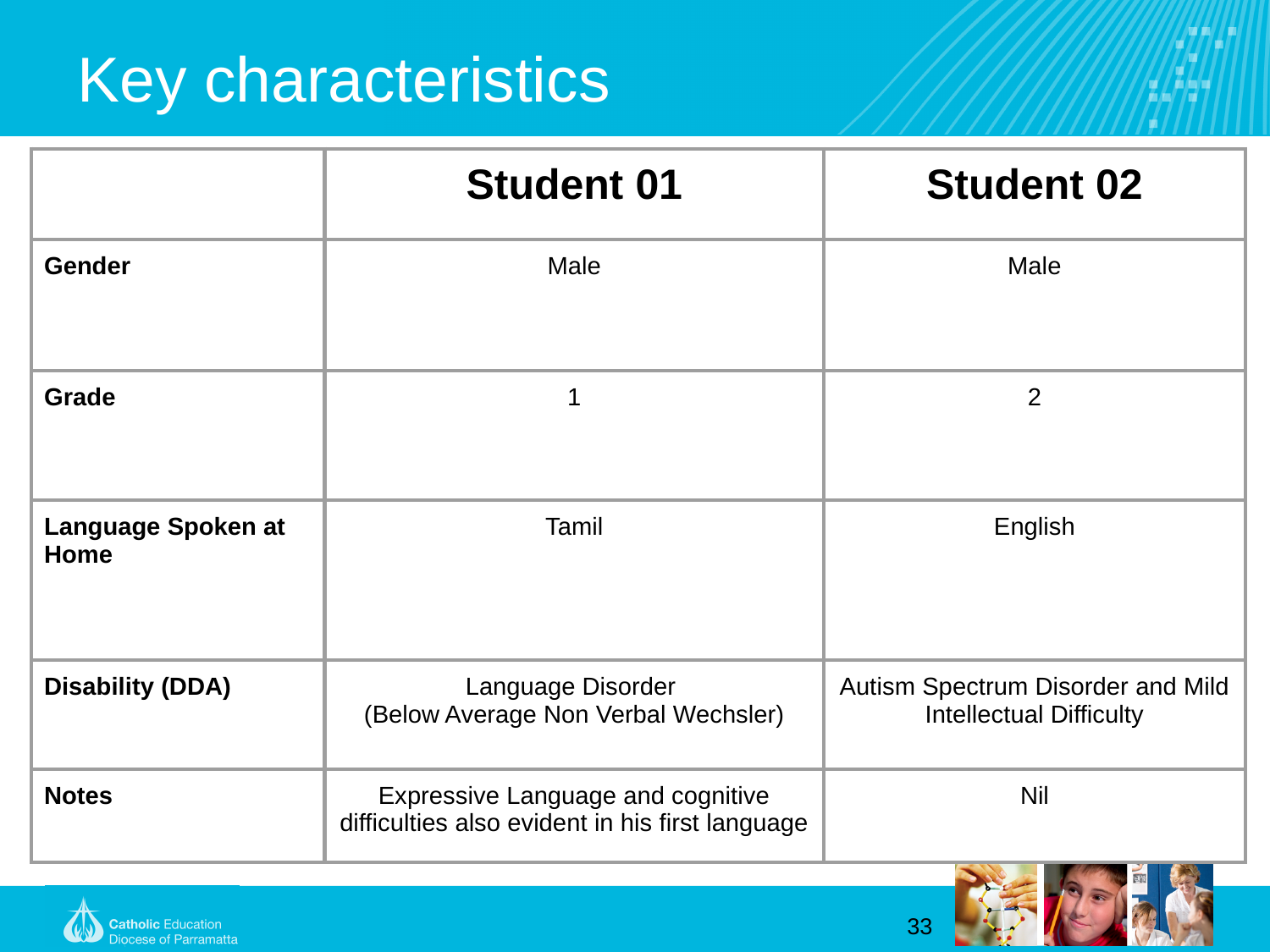

# Key characteristics
|  | Student 01 | Student 02 |
| --- | --- | --- |
| Gender | Male | Male |
| Grade | 1 | 2 |
| Language Spoken at Home | Tamil | English |
| Disability (DDA) | Language Disorder (Below Average Non Verbal Wechsler) | Autism Spectrum Disorder and Mild Intellectual Difficulty |
| Notes | Expressive Language and cognitive difficulties also evident in his first language | Nil |
33